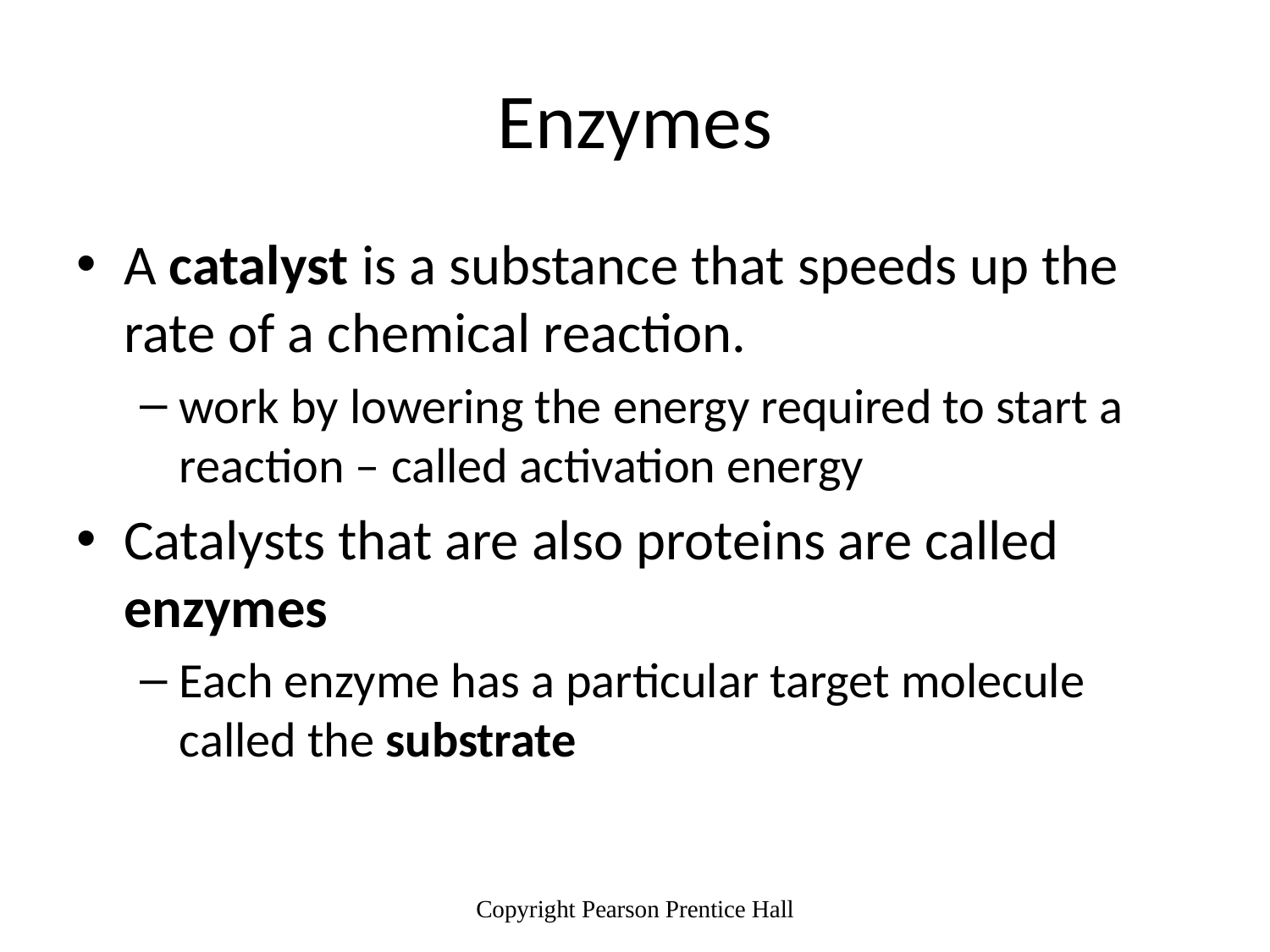

# Enzymes
A catalyst is a substance that speeds up the rate of a chemical reaction.
work by lowering the energy required to start a reaction – called activation energy
Catalysts that are also proteins are called enzymes
Each enzyme has a particular target molecule called the substrate

Copyright Pearson Prentice Hall